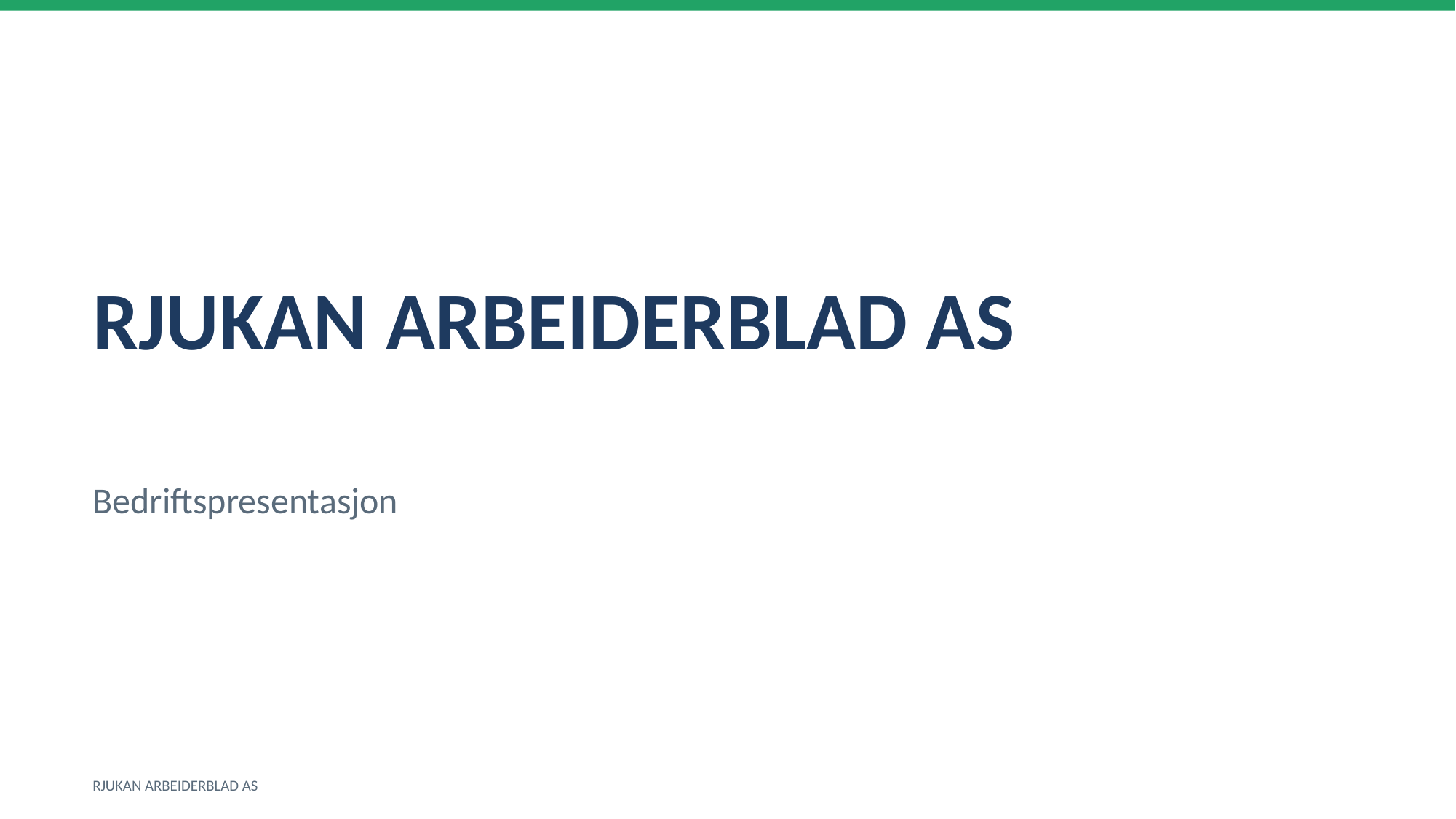

RJUKAN ARBEIDERBLAD AS
Bedriftspresentasjon
RJUKAN ARBEIDERBLAD AS